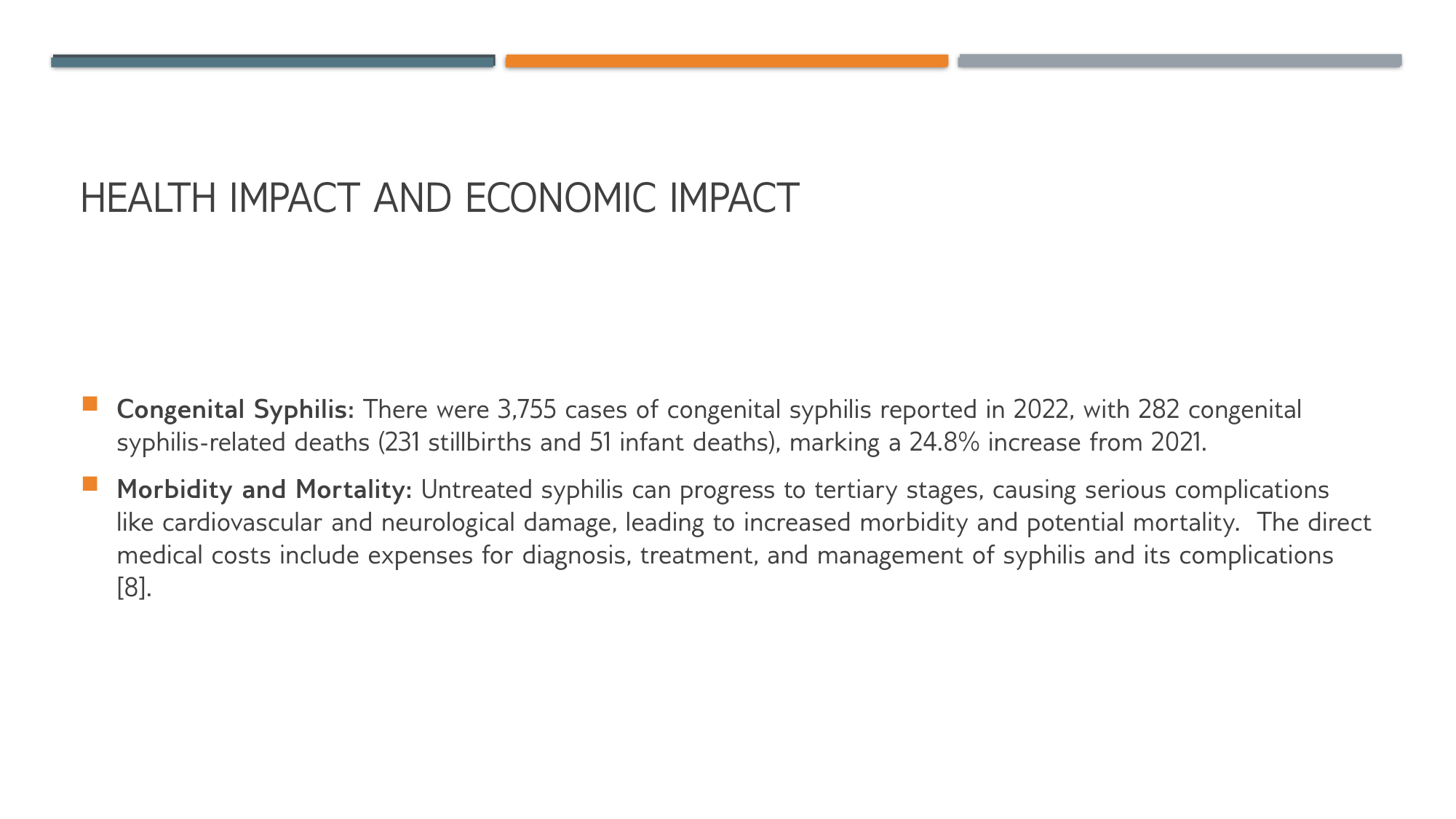

# Health impact and economic impact
Congenital Syphilis: There were 3,755 cases of congenital syphilis reported in 2022, with 282 congenital syphilis-related deaths (231 stillbirths and 51 infant deaths), marking a 24.8% increase from 2021.
Morbidity and Mortality: Untreated syphilis can progress to tertiary stages, causing serious complications like cardiovascular and neurological damage, leading to increased morbidity and potential mortality.  The direct medical costs include expenses for diagnosis, treatment, and management of syphilis and its complications [8].